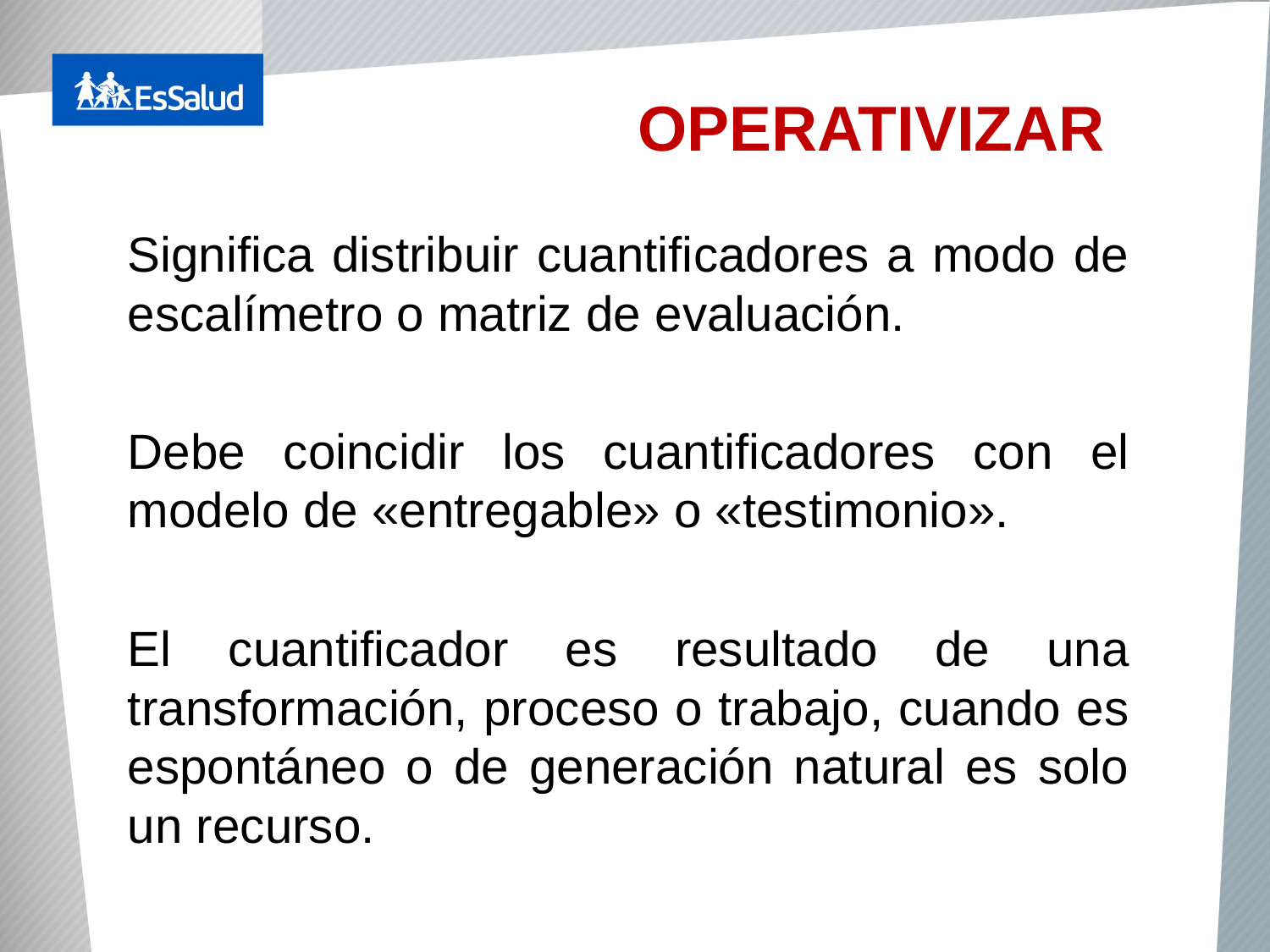

OPERATIVIZAR
Significa distribuir cuantificadores a modo de escalímetro o matriz de evaluación.

Debe coincidir los cuantificadores con el modelo de «entregable» o «testimonio».

El cuantificador es resultado de una transformación, proceso o trabajo, cuando es espontáneo o de generación natural es solo un recurso.